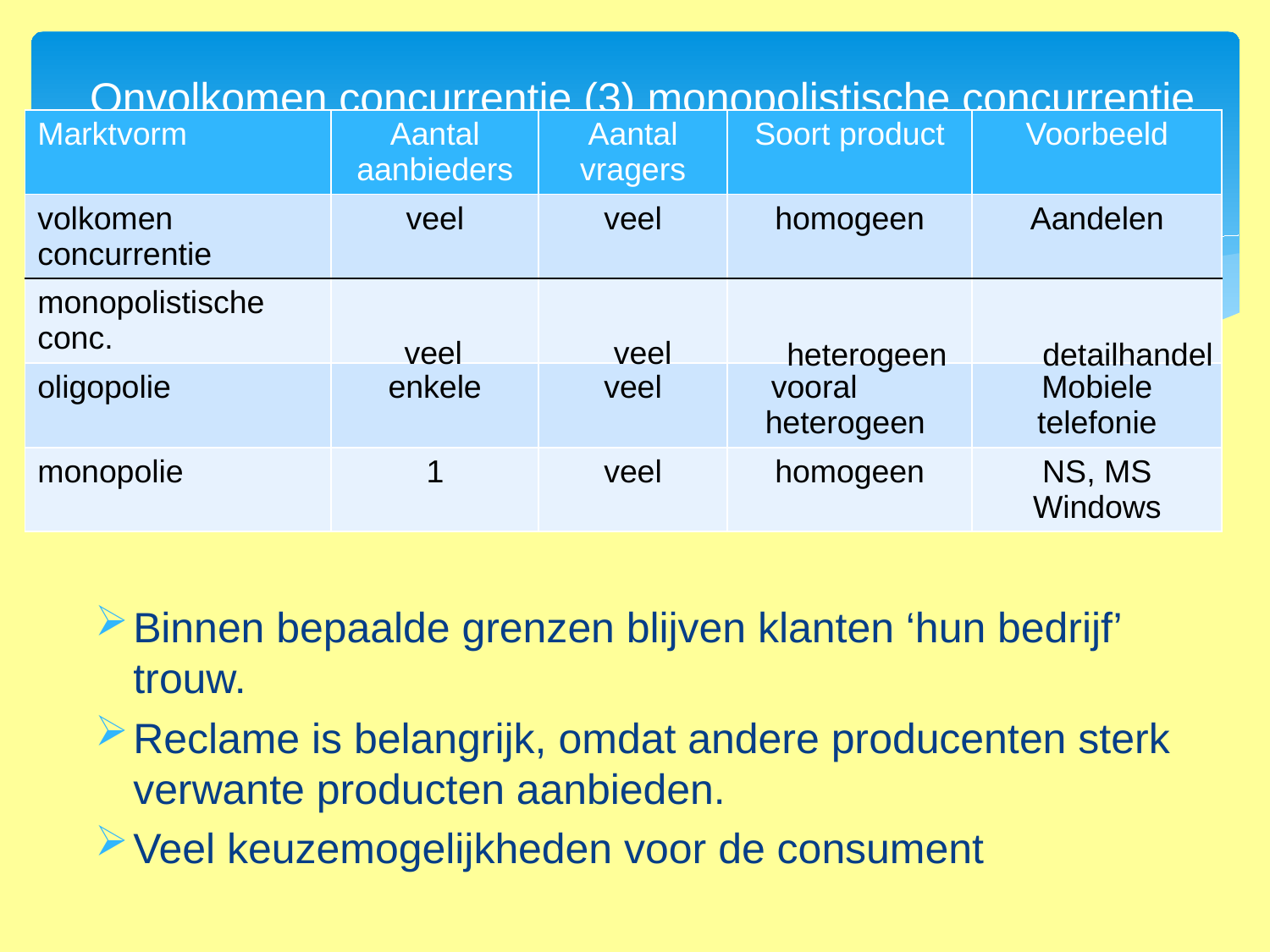

# Onvolkomen concurrentie (3) monopolistische concurrentie
| Marktvorm | Aantal aanbieders | Aantal vragers | Soort product | Voorbeeld |
| --- | --- | --- | --- | --- |
| volkomen concurrentie | veel | veel | homogeen | Aandelen |
| monopolistische conc. |  |  |  |  |
| oligopolie | enkele | veel | vooral heterogeen | Mobiele telefonie |
| monopolie | 1 | veel | homogeen | NS, MS Windows |
veel
veel
heterogeen
detailhandel

Binnen bepaalde grenzen blijven klanten ‘hun bedrijf’ trouw.
Reclame is belangrijk, omdat andere producenten sterk verwante producten aanbieden.
Veel keuzemogelijkheden voor de consument